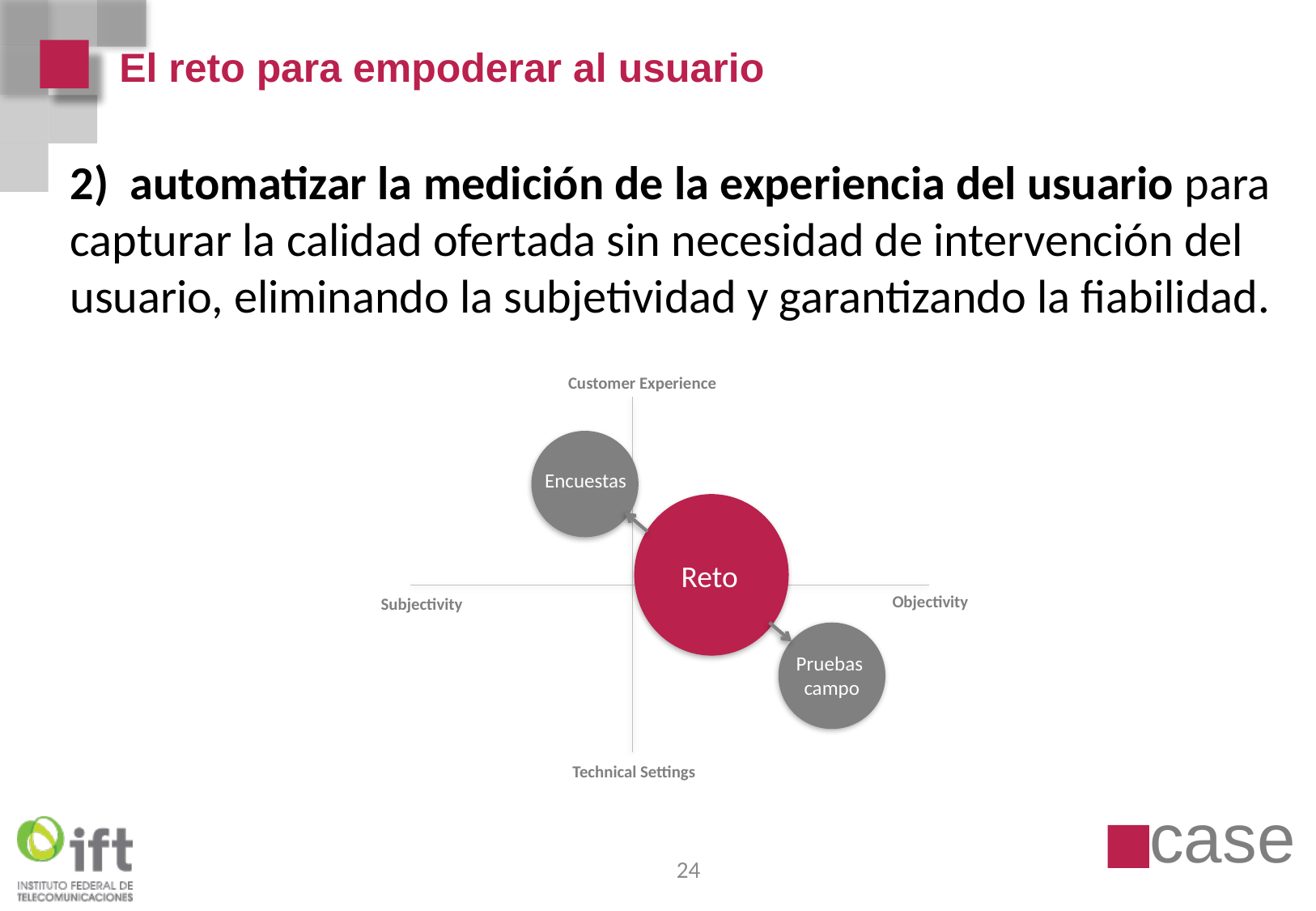

El reto para empoderar al usuario
2)  automatizar la medición de la experiencia del usuario para capturar la calidad ofertada sin necesidad de intervención del usuario, eliminando la subjetividad y garantizando la fiabilidad.
Customer Experience

Encuestas

Reto
Objectivity
Subjectivity

Pruebas
campo
Technical Settings
case

24